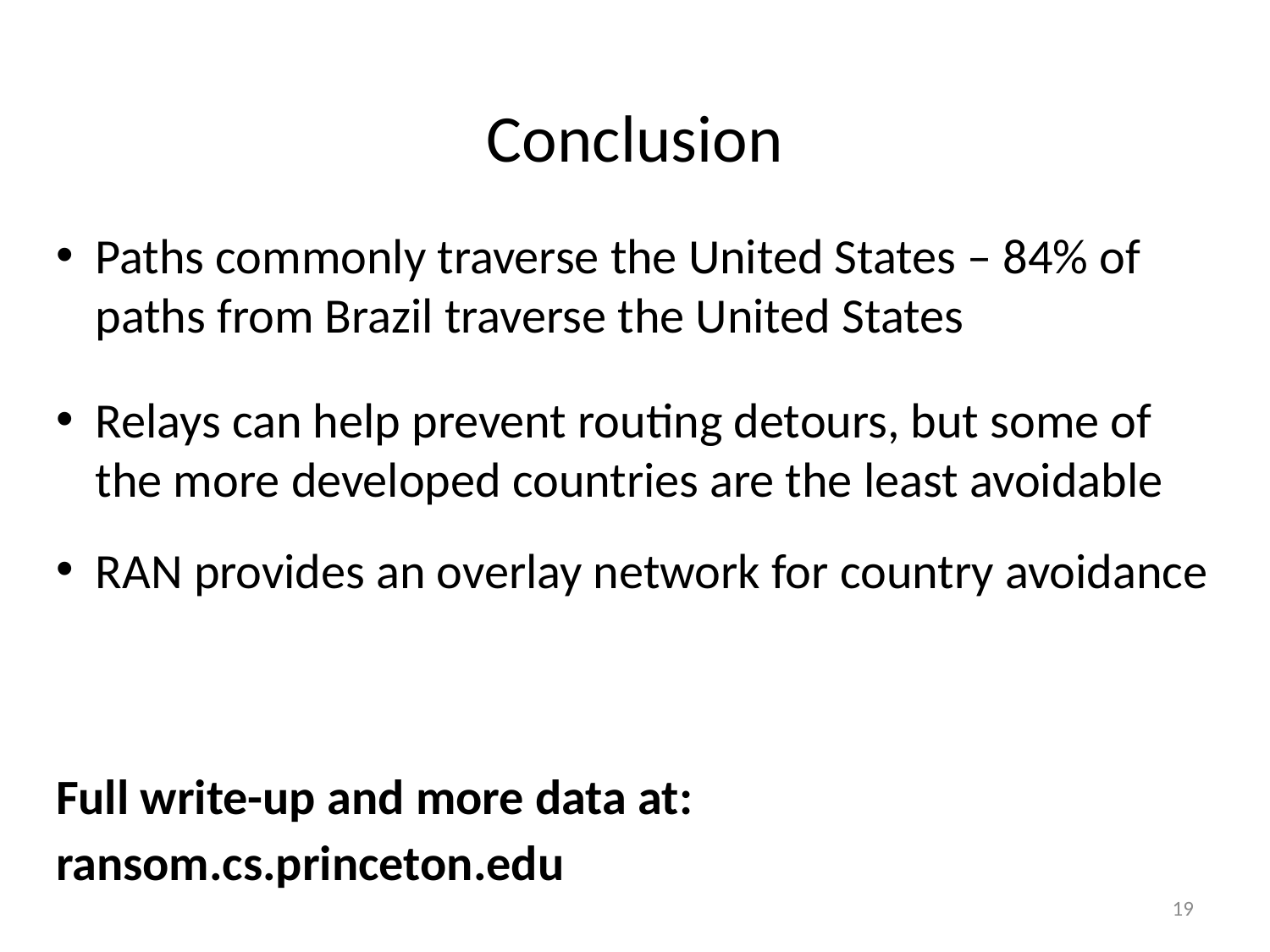

# Conclusion
Paths commonly traverse the United States – 84% of paths from Brazil traverse the United States
Relays can help prevent routing detours, but some of the more developed countries are the least avoidable
RAN provides an overlay network for country avoidance
Full write-up and more data at:
ransom.cs.princeton.edu
19